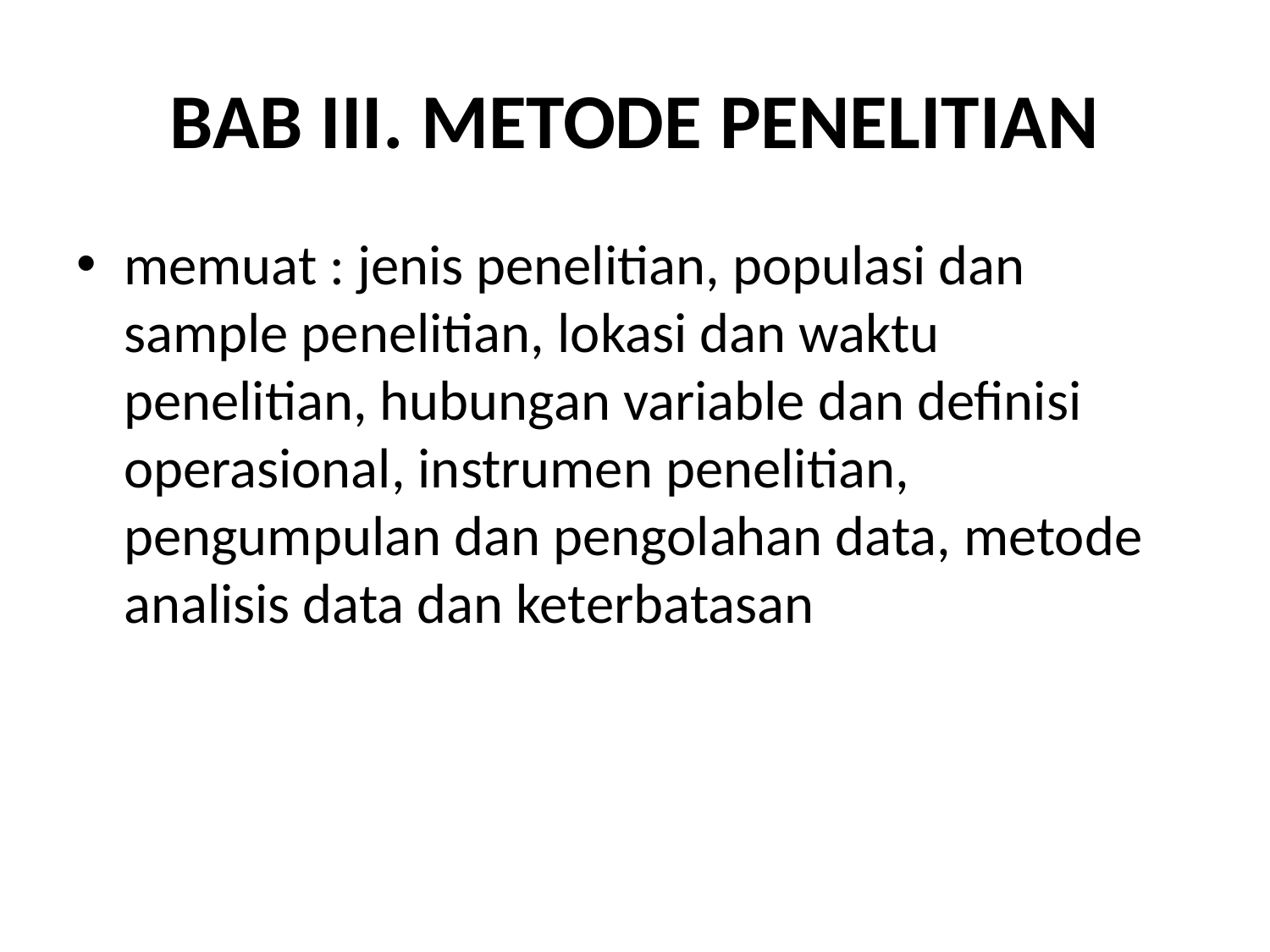

# BAB III. METODE PENELITIAN
memuat : jenis penelitian, populasi dan sample penelitian, lokasi dan waktu penelitian, hubungan variable dan definisi operasional, instrumen penelitian, pengumpulan dan pengolahan data, metode analisis data dan keterbatasan